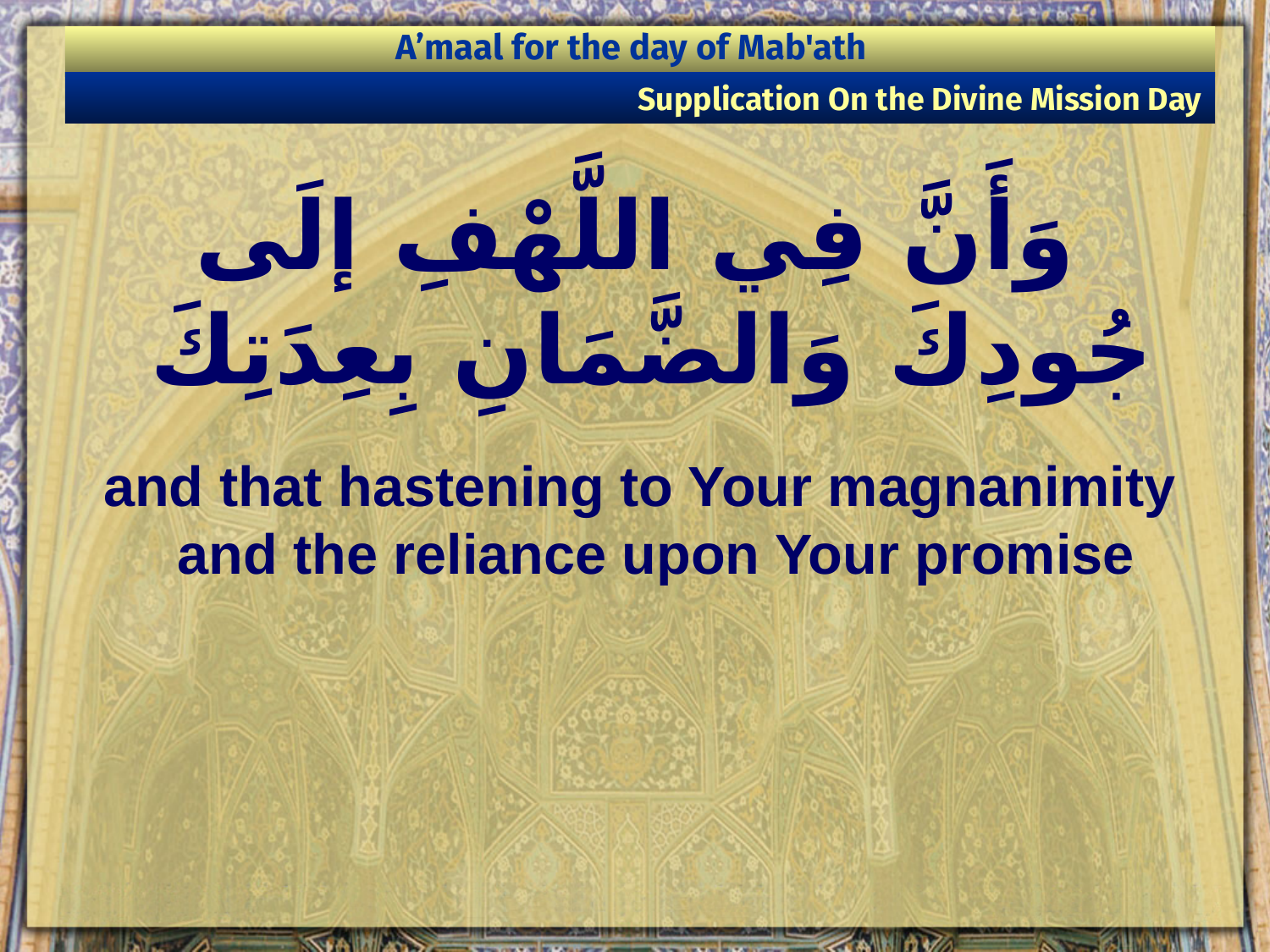

A’maal for the day of Mab'ath
Supplication On the Divine Mission Day
# وَأَنَّ فِي اللَّهْفِ إلَى جُودِكَ وَالضَّمَانِ بِعِدَتِكَ
and that hastening to Your magnanimity and the reliance upon Your promise